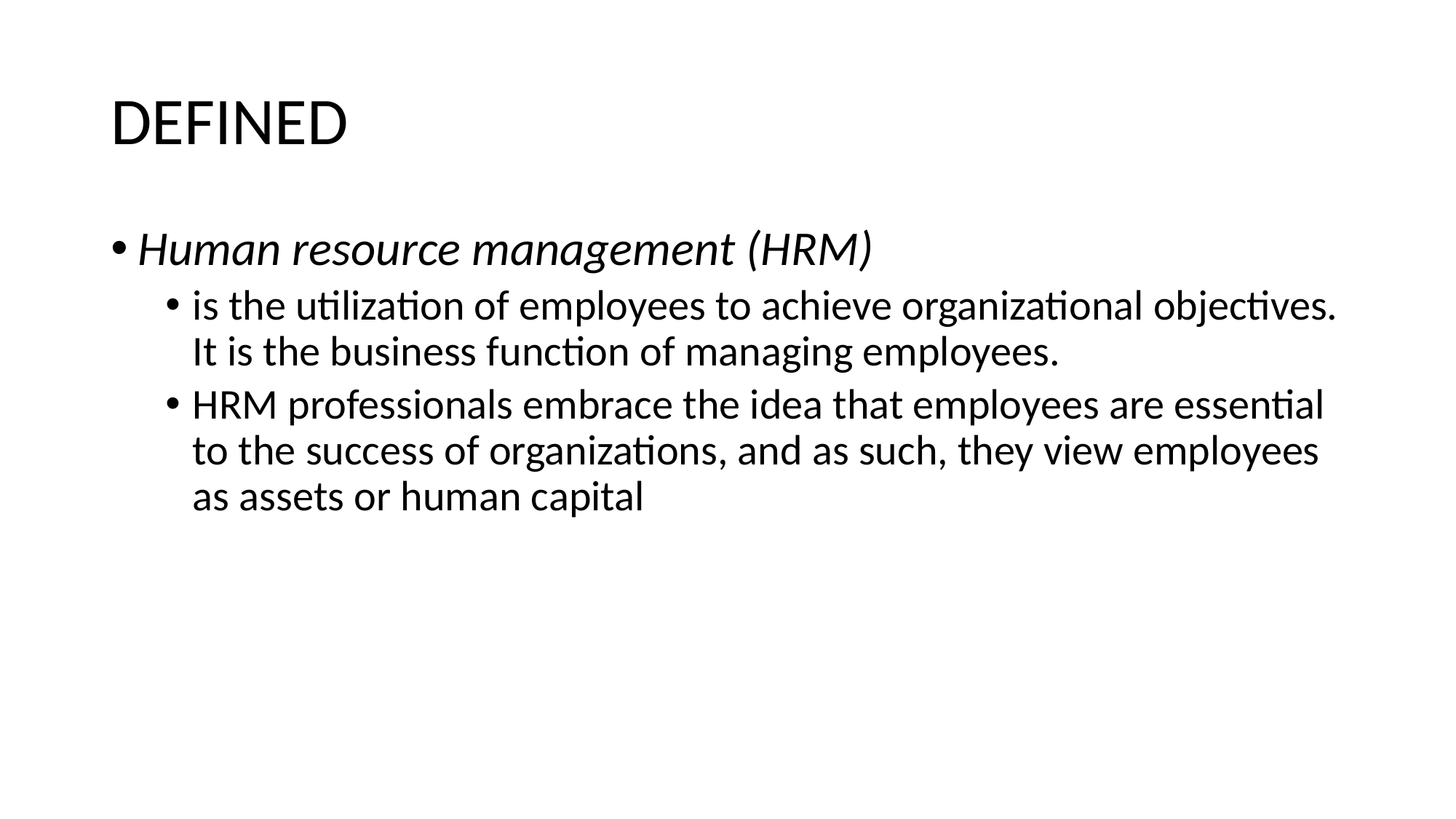

# DEFINED
Human resource management (HRM)
is the utilization of employees to achieve organizational objectives. It is the business function of managing employees.
HRM professionals embrace the idea that employees are essential to the success of organizations, and as such, they view employees as assets or human capital